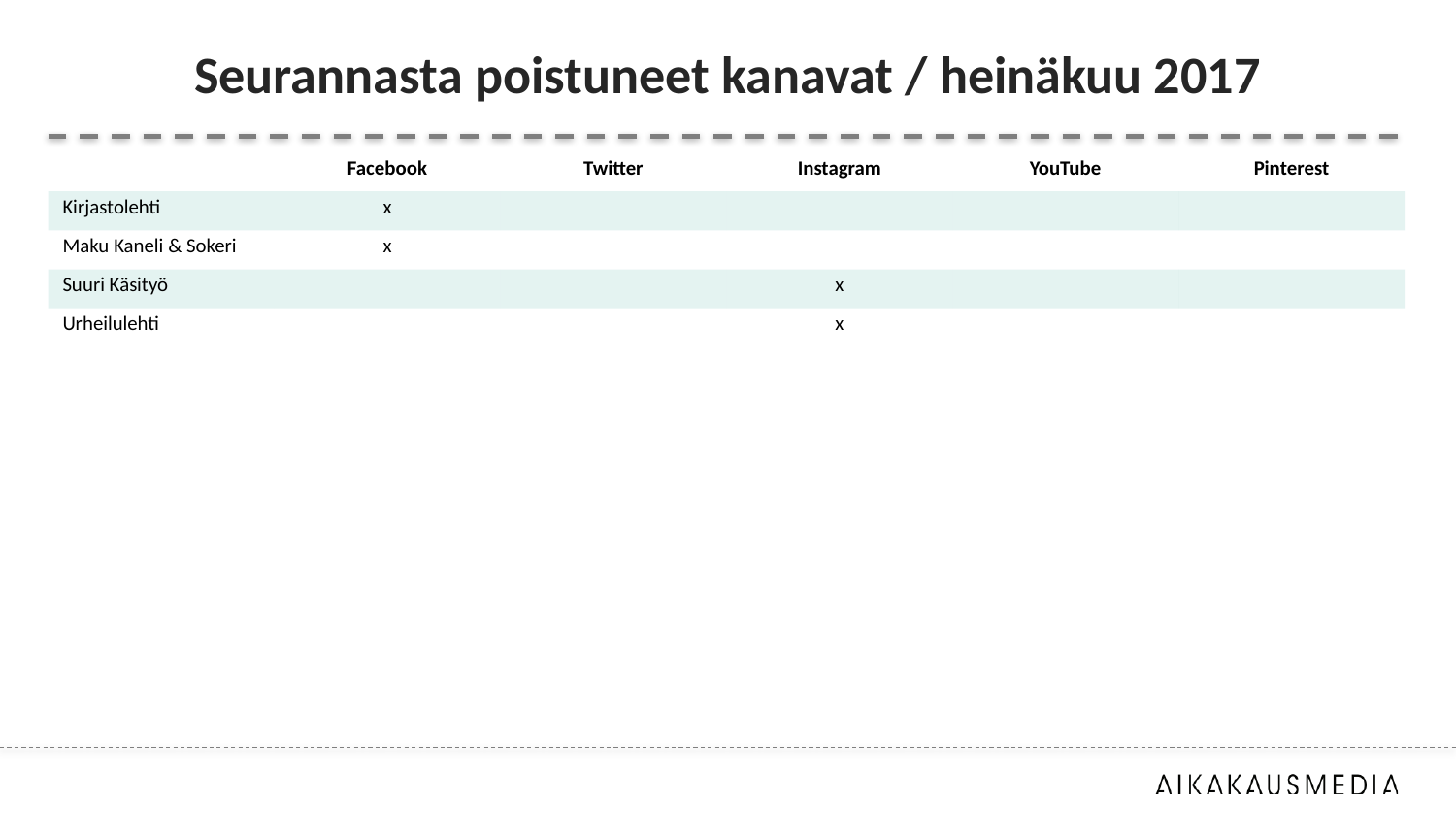

# Seurannasta poistuneet kanavat / heinäkuu 2017
|  | Facebook | Twitter | Instagram | YouTube | Pinterest |
| --- | --- | --- | --- | --- | --- |
| Kirjastolehti | x |  |  |  |  |
| Maku Kaneli & Sokeri | x |  |  |  |  |
| Suuri Käsityö |  |  | x |  |  |
| Urheilulehti |  |  | x |  |  |